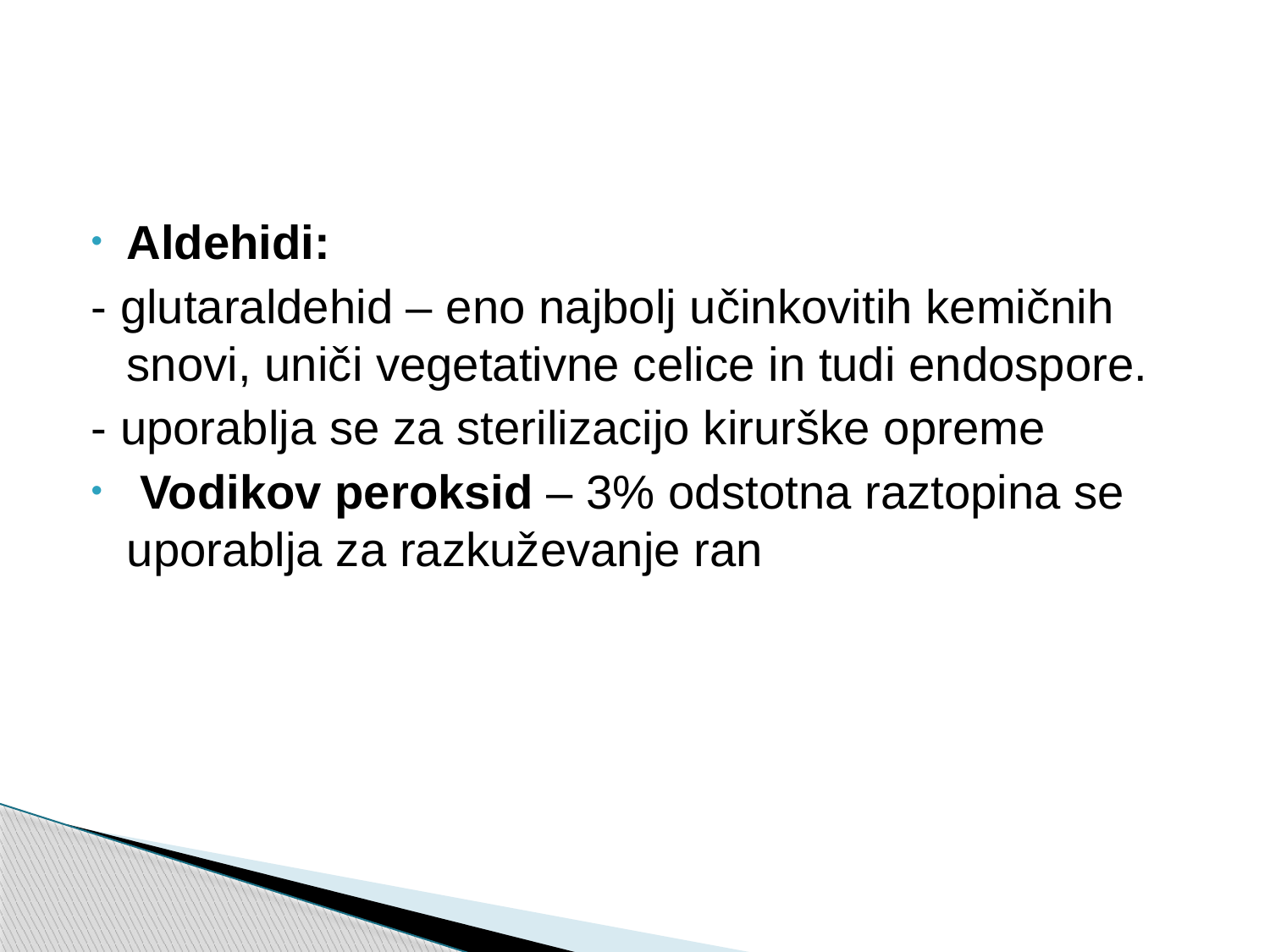

#
Aldehidi:
- glutaraldehid – eno najbolj učinkovitih kemičnih snovi, uniči vegetativne celice in tudi endospore.
- uporablja se za sterilizacijo kirurške opreme
 Vodikov peroksid – 3% odstotna raztopina se uporablja za razkuževanje ran